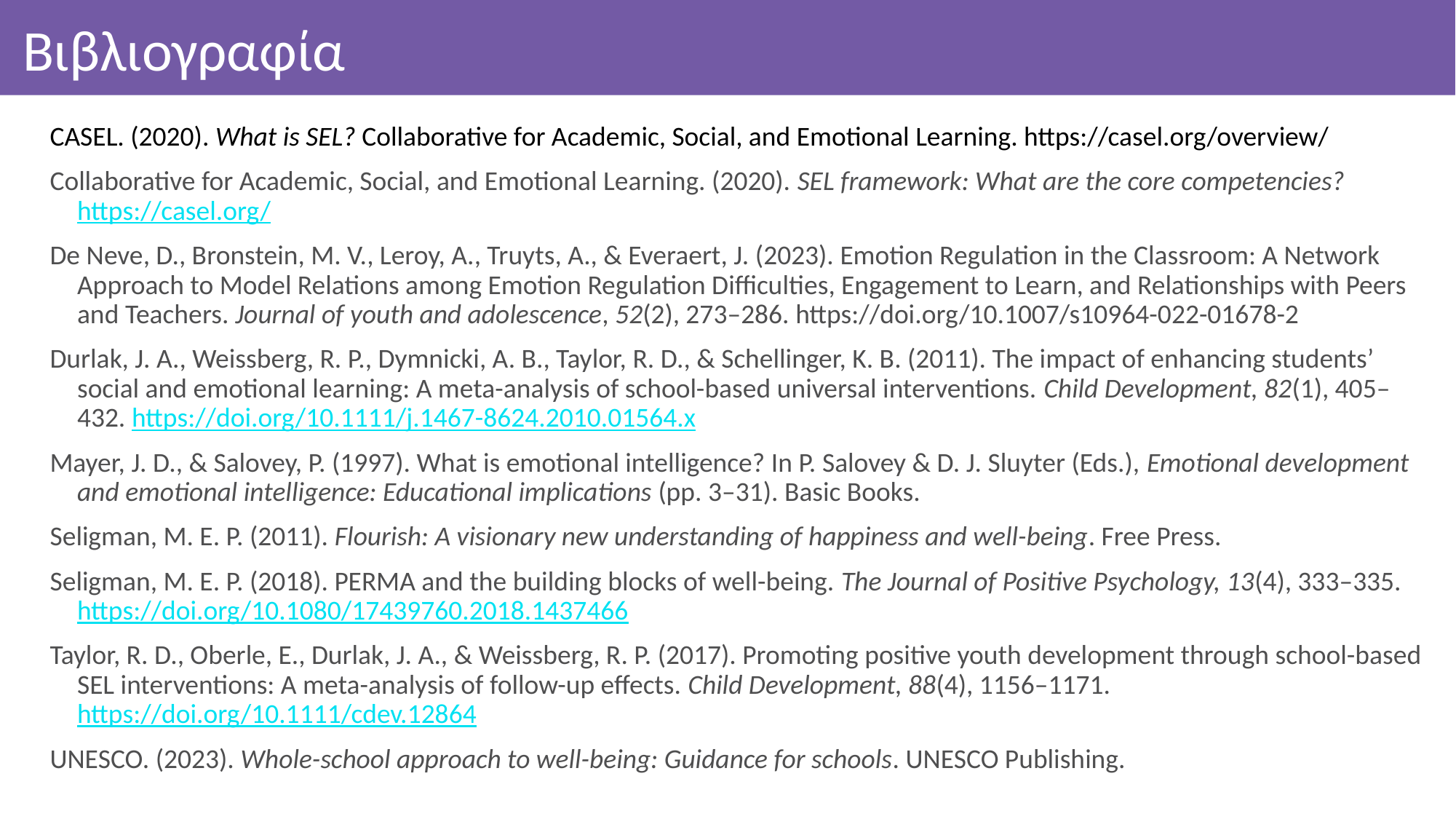

# Βιβλιογραφία
CASEL. (2020). What is SEL? Collaborative for Academic, Social, and Emotional Learning. https://casel.org/overview/
Collaborative for Academic, Social, and Emotional Learning. (2020). SEL framework: What are the core competencies? https://casel.org/
De Neve, D., Bronstein, M. V., Leroy, A., Truyts, A., & Everaert, J. (2023). Emotion Regulation in the Classroom: A Network Approach to Model Relations among Emotion Regulation Difficulties, Engagement to Learn, and Relationships with Peers and Teachers. Journal of youth and adolescence, 52(2), 273–286. https://doi.org/10.1007/s10964-022-01678-2
Durlak, J. A., Weissberg, R. P., Dymnicki, A. B., Taylor, R. D., & Schellinger, K. B. (2011). The impact of enhancing students’ social and emotional learning: A meta-analysis of school-based universal interventions. Child Development, 82(1), 405–432. https://doi.org/10.1111/j.1467-8624.2010.01564.x
Mayer, J. D., & Salovey, P. (1997). What is emotional intelligence? In P. Salovey & D. J. Sluyter (Eds.), Emotional development and emotional intelligence: Educational implications (pp. 3–31). Basic Books.
Seligman, M. E. P. (2011). Flourish: A visionary new understanding of happiness and well-being. Free Press.
Seligman, M. E. P. (2018). PERMA and the building blocks of well-being. The Journal of Positive Psychology, 13(4), 333–335. https://doi.org/10.1080/17439760.2018.1437466
Taylor, R. D., Oberle, E., Durlak, J. A., & Weissberg, R. P. (2017). Promoting positive youth development through school-based SEL interventions: A meta-analysis of follow-up effects. Child Development, 88(4), 1156–1171. https://doi.org/10.1111/cdev.12864
UNESCO. (2023). Whole-school approach to well-being: Guidance for schools. UNESCO Publishing.